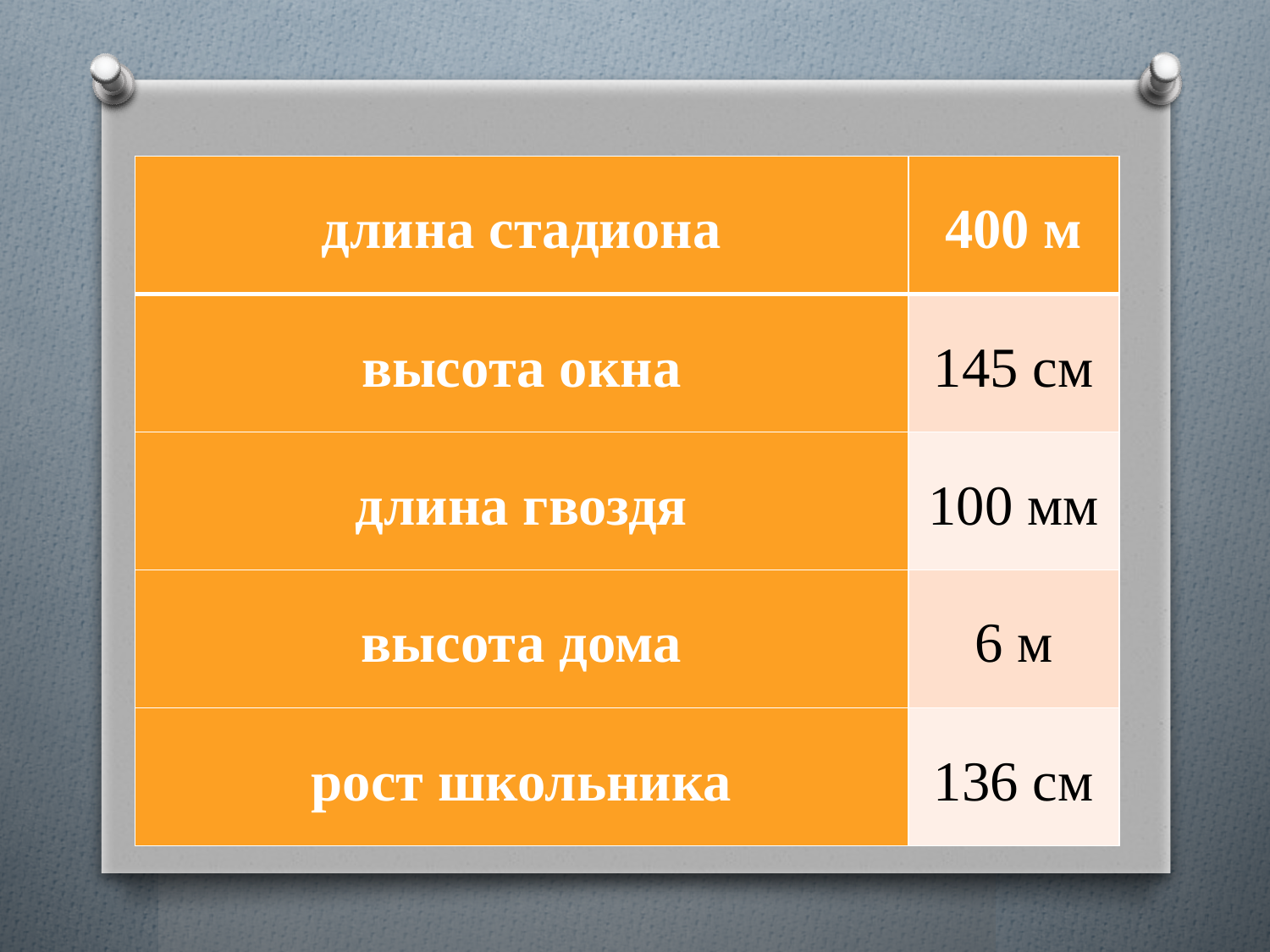

#
| длина стадиона | 400 м |
| --- | --- |
| высота окна | 145 см |
| длина гвоздя | 100 мм |
| высота дома | 6 м |
| рост школьника | 136 см |